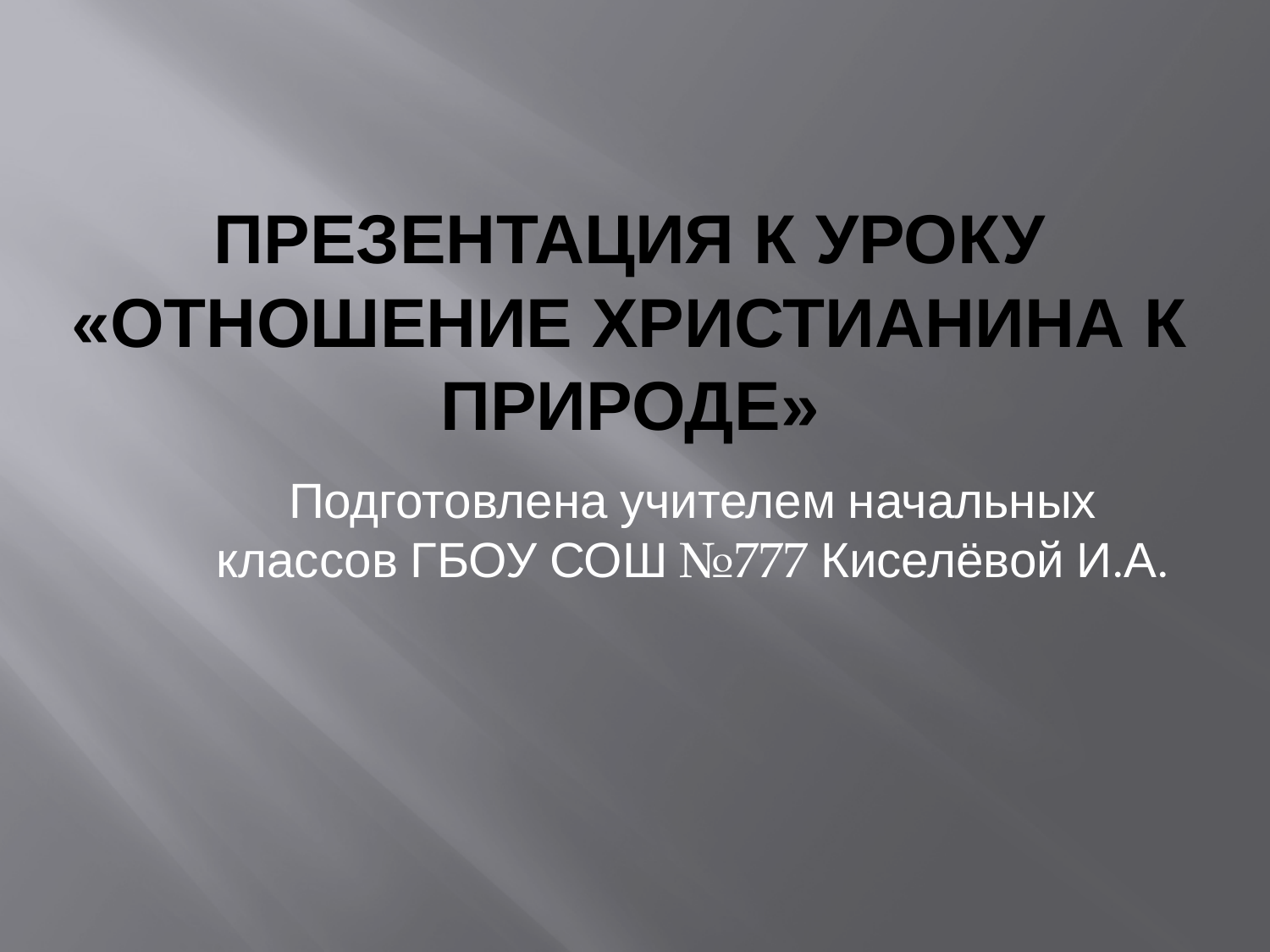

# ПРЕЗЕНТАЦИЯ К УРОКУ «ОТНОШЕНИЕ ХРИСТИАНИНА К ПРИРОДЕ»
Подготовлена учителем начальных классов ГБОУ СОШ №777 Киселёвой И.А.